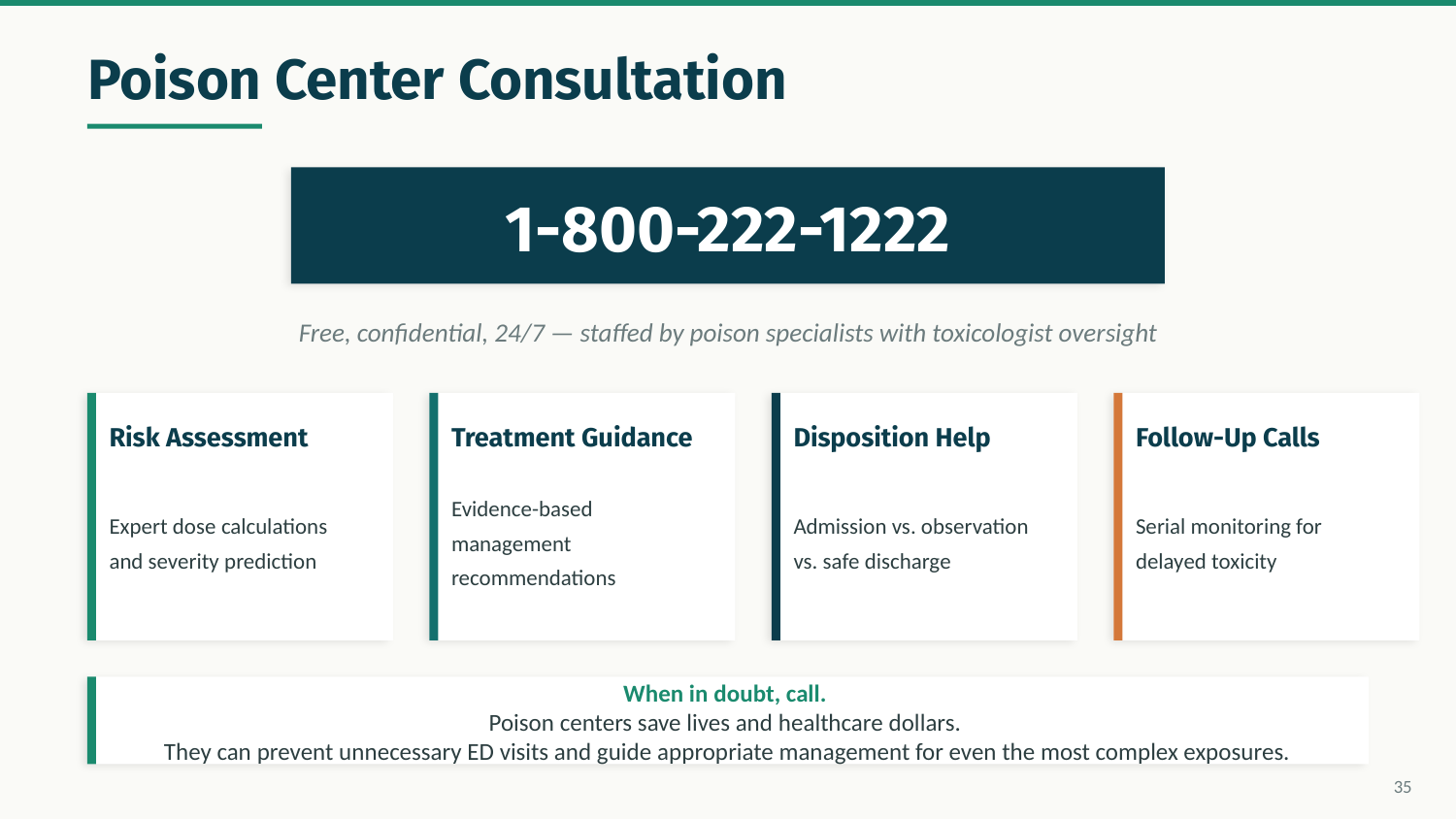

Poison Center Consultation

1-800-222-1222
Free, confidential, 24/7 — staffed by poison specialists with toxicologist oversight

Risk Assessment
Treatment Guidance
Disposition Help
Follow-Up Calls
Expert dose calculations
and severity prediction
Evidence-based management
recommendations
Admission vs. observation
vs. safe discharge
Serial monitoring for
delayed toxicity

When in doubt, call.
Poison centers save lives and healthcare dollars.
They can prevent unnecessary ED visits and guide appropriate management for even the most complex exposures.
35